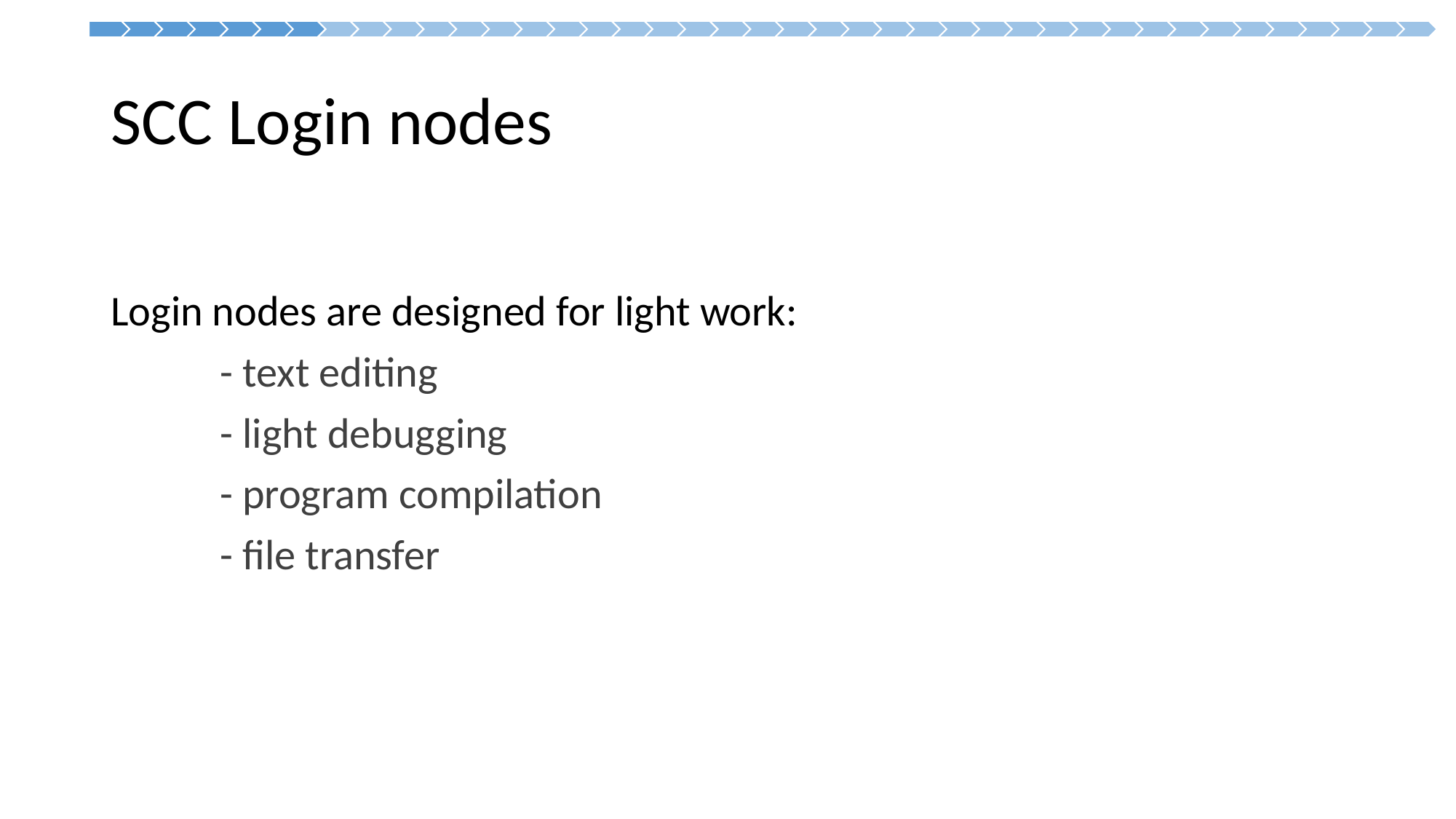

# SCC Login nodes

Login nodes are designed for light work:
	- text editing
	- light debugging
	- program compilation
	- file transfer